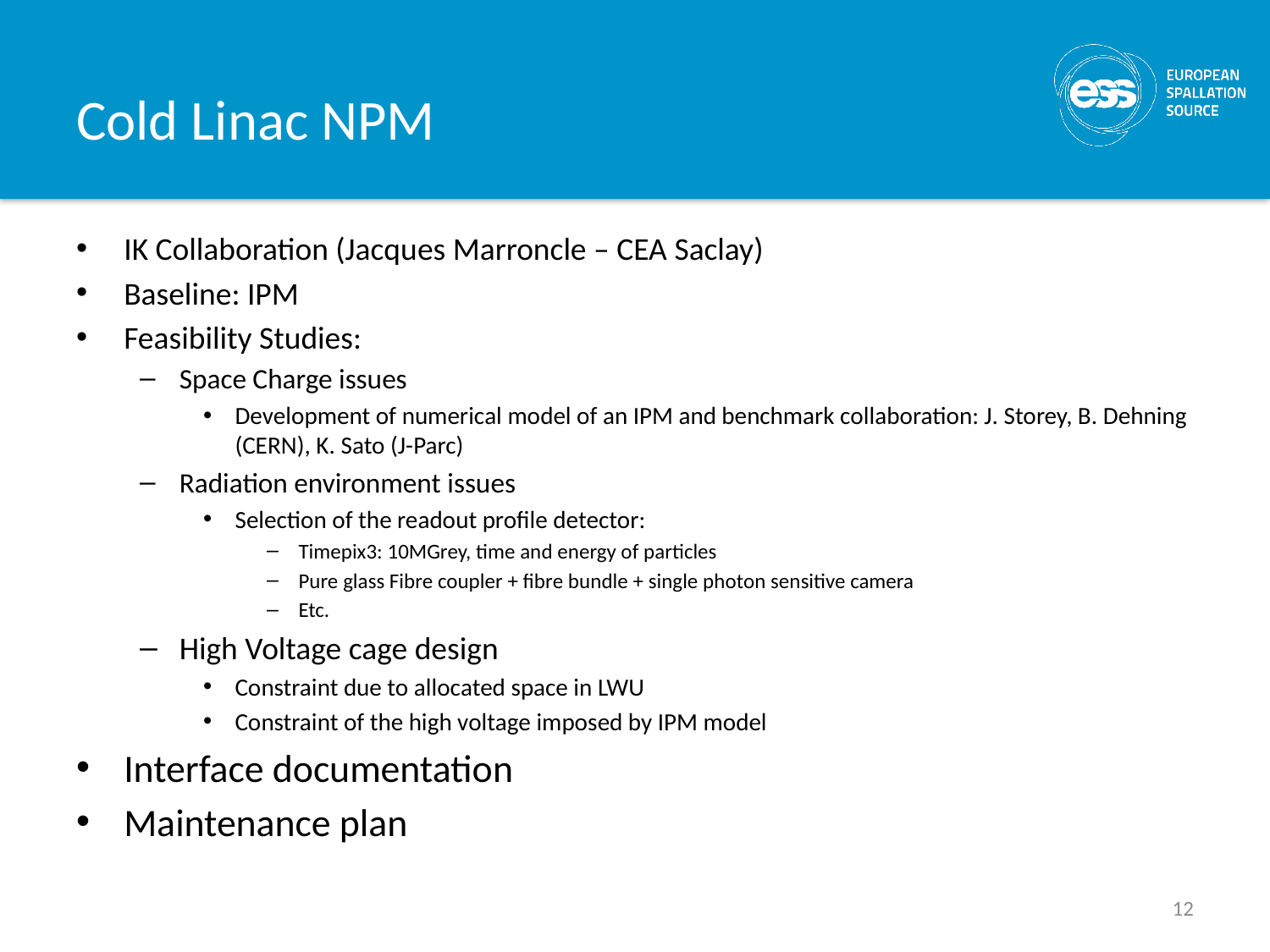

# Cold Linac NPM
IK Collaboration (Jacques Marroncle – CEA Saclay)
Baseline: IPM
Feasibility Studies:
Space Charge issues
Development of numerical model of an IPM and benchmark collaboration: J. Storey, B. Dehning (CERN), K. Sato (J-Parc)
Radiation environment issues
Selection of the readout profile detector:
Timepix3: 10MGrey, time and energy of particles
Pure glass Fibre coupler + fibre bundle + single photon sensitive camera
Etc.
High Voltage cage design
Constraint due to allocated space in LWU
Constraint of the high voltage imposed by IPM model
Interface documentation
Maintenance plan

12